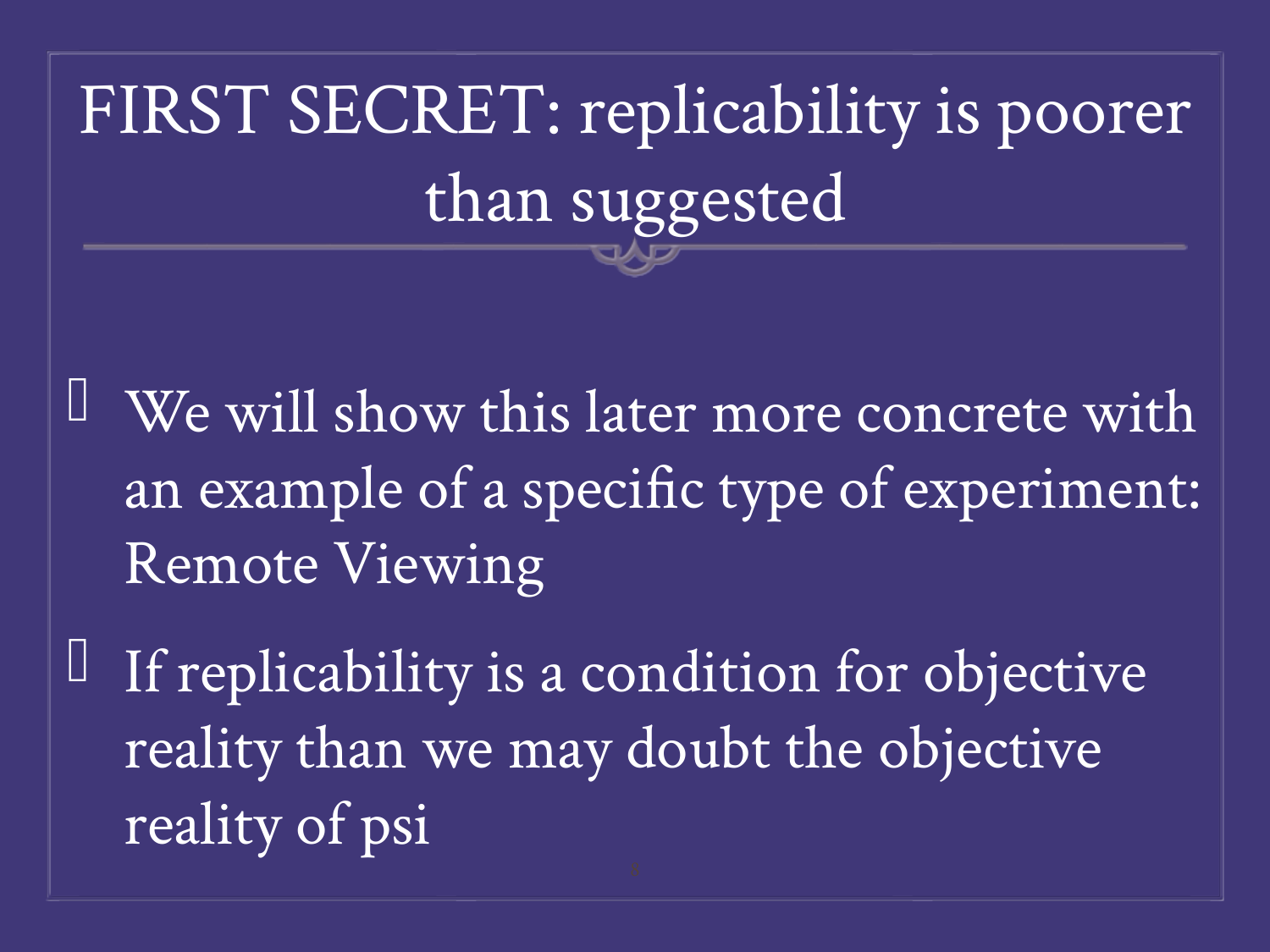

# FIRST SECRET: replicability is poorer than suggested
We will show this later more concrete with an example of a specific type of experiment: Remote Viewing
If replicability is a condition for objective reality than we may doubt the objective reality of psi
8